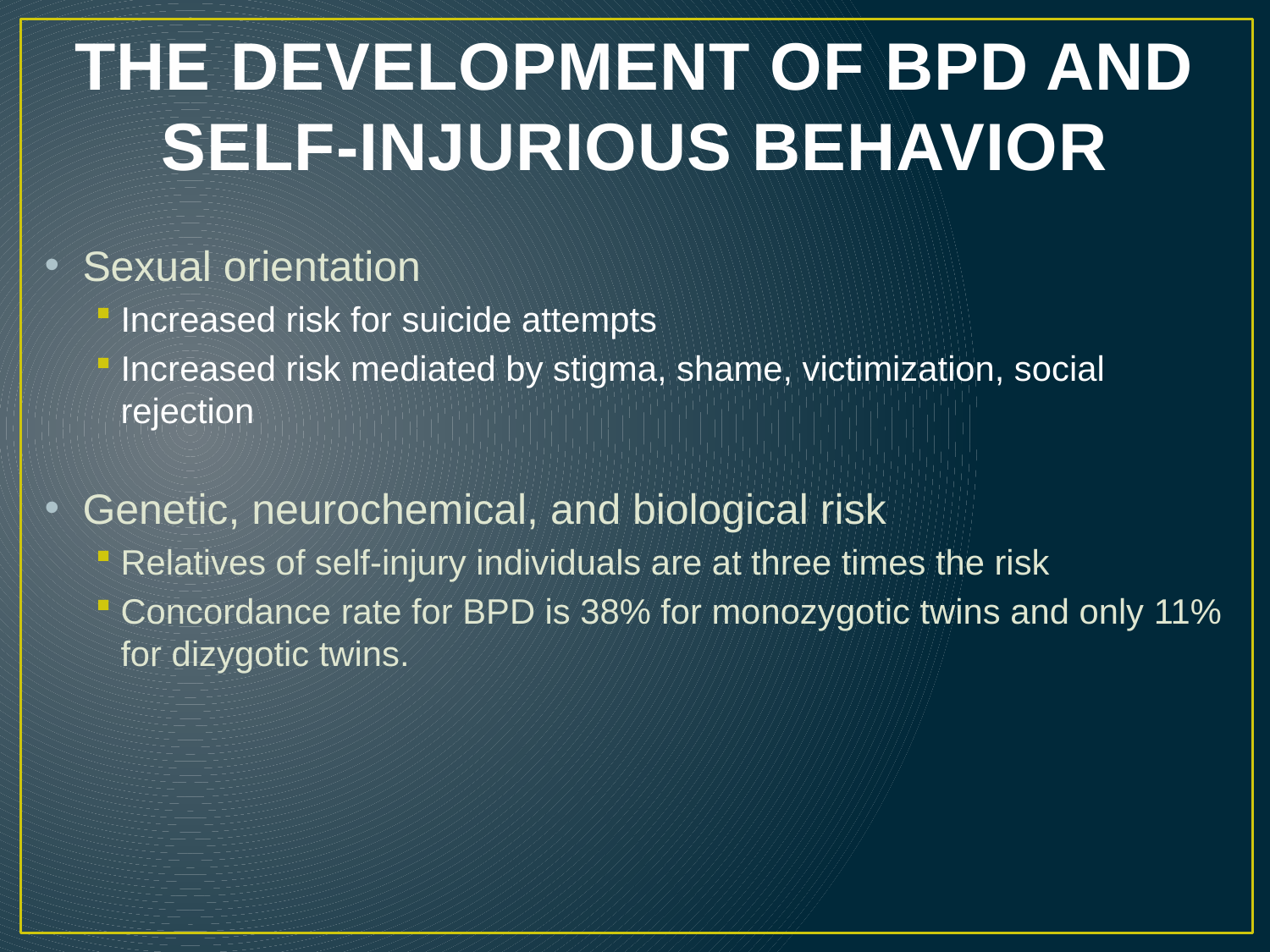

# The Development of BPD and Self-Injurious Behavior
Sexual orientation
Increased risk for suicide attempts
Increased risk mediated by stigma, shame, victimization, social rejection
Genetic, neurochemical, and biological risk
Relatives of self-injury individuals are at three times the risk
Concordance rate for BPD is 38% for monozygotic twins and only 11% for dizygotic twins.